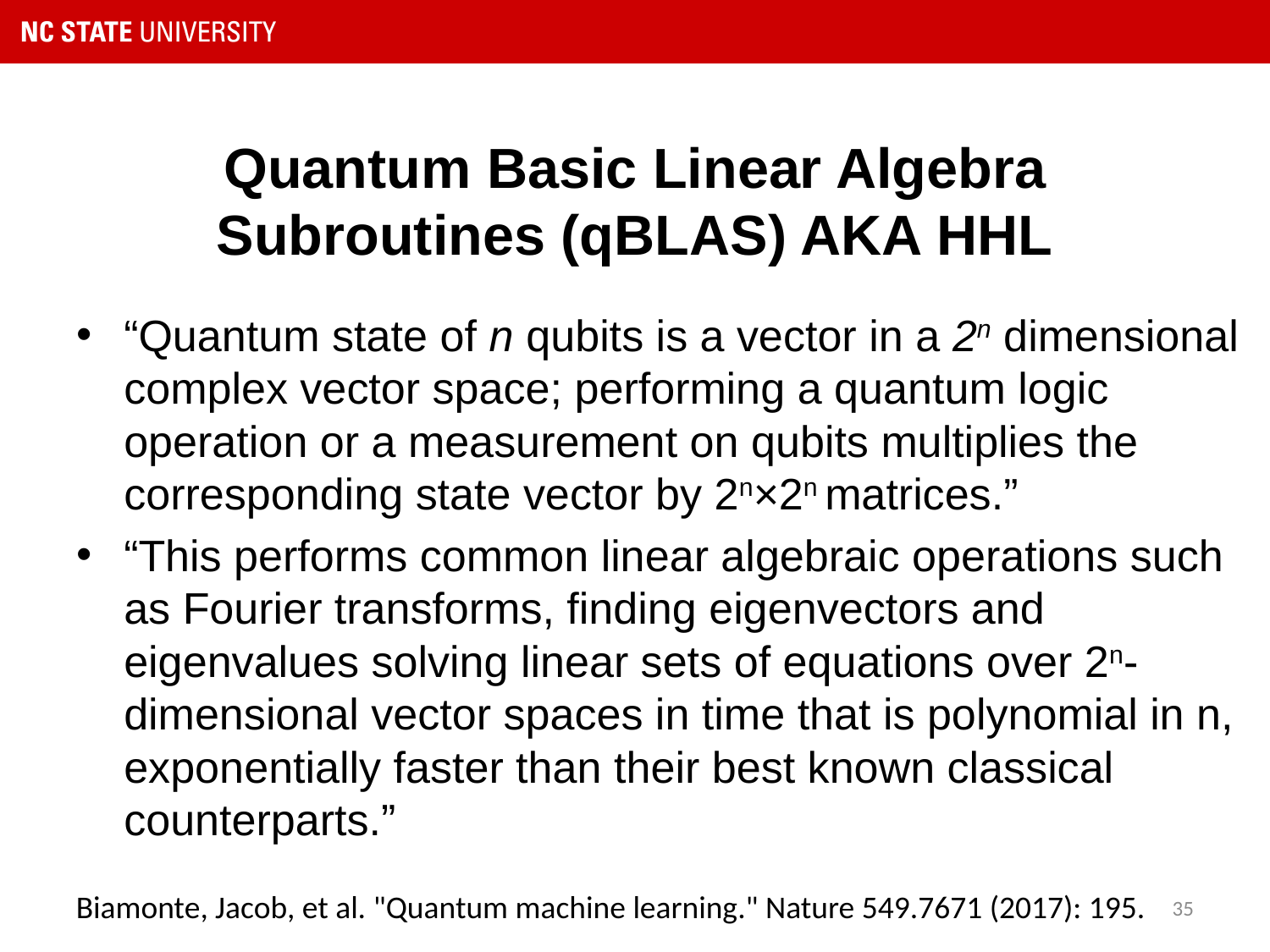

# Quantum Basic Linear Algebra Subroutines (qBLAS) AKA HHL
“Quantum state of n qubits is a vector in a 2n dimensional complex vector space; performing a quantum logic operation or a measurement on qubits multiplies the corresponding state vector by 2n×2n matrices.”
“This performs common linear algebraic operations such as Fourier transforms, finding eigenvectors and eigenvalues solving linear sets of equations over 2n-dimensional vector spaces in time that is polynomial in n, exponentially faster than their best known classical counterparts.”

Biamonte, Jacob, et al. "Quantum machine learning." Nature 549.7671 (2017): 195.
35